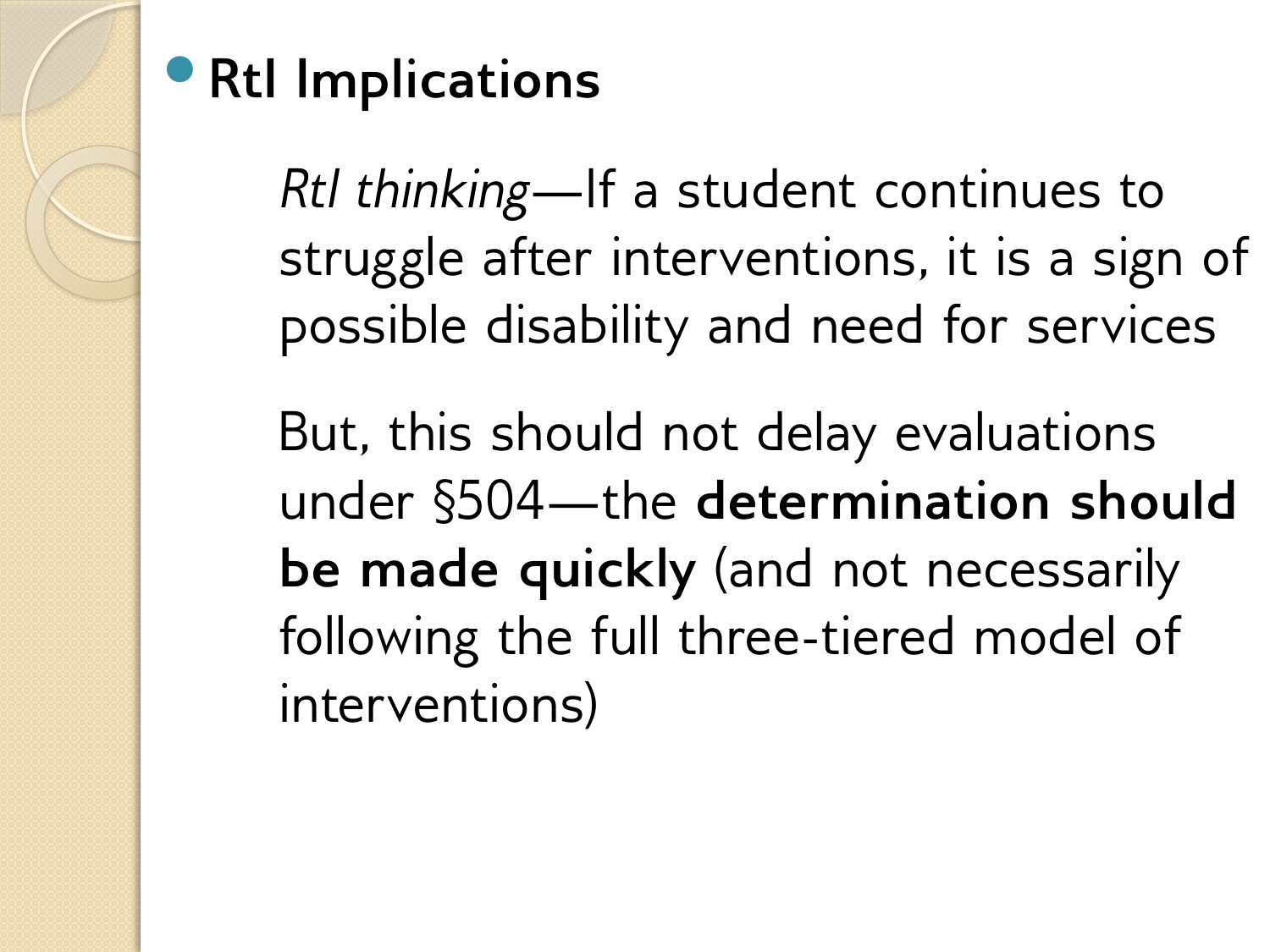

RtI Implications

RtI thinking—If a student continues to struggle after interventions, it is a sign of possible disability and need for services

But, this should not delay evaluations under §504—the determination should be made quickly (and not necessarily following the full three-tiered model of interventions)